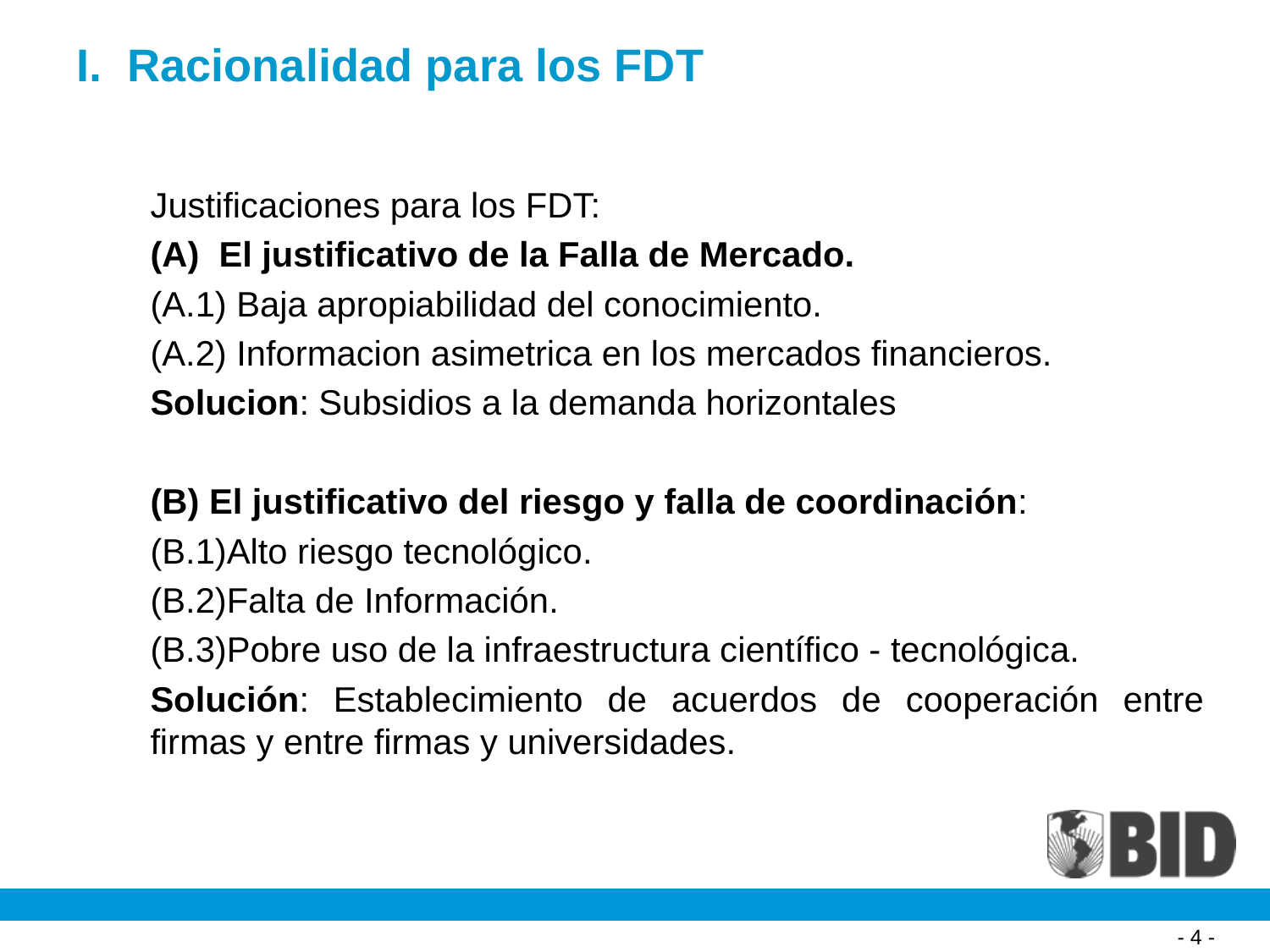

# I.  Racionalidad para los FDT

	Justificaciones para los FDT:
	(A)  El justificativo de la Falla de Mercado.
	(A.1) Baja apropiabilidad del conocimiento.
	(A.2) Informacion asimetrica en los mercados financieros.
	Solucion: Subsidios a la demanda horizontales

	(B) El justificativo del riesgo y falla de coordinación:
	(B.1)Alto riesgo tecnológico.
	(B.2)Falta de Información.
	(B.3)Pobre uso de la infraestructura científico - tecnológica.
	Solución: Establecimiento de acuerdos de cooperación entre firmas y entre firmas y universidades.

- 4 -